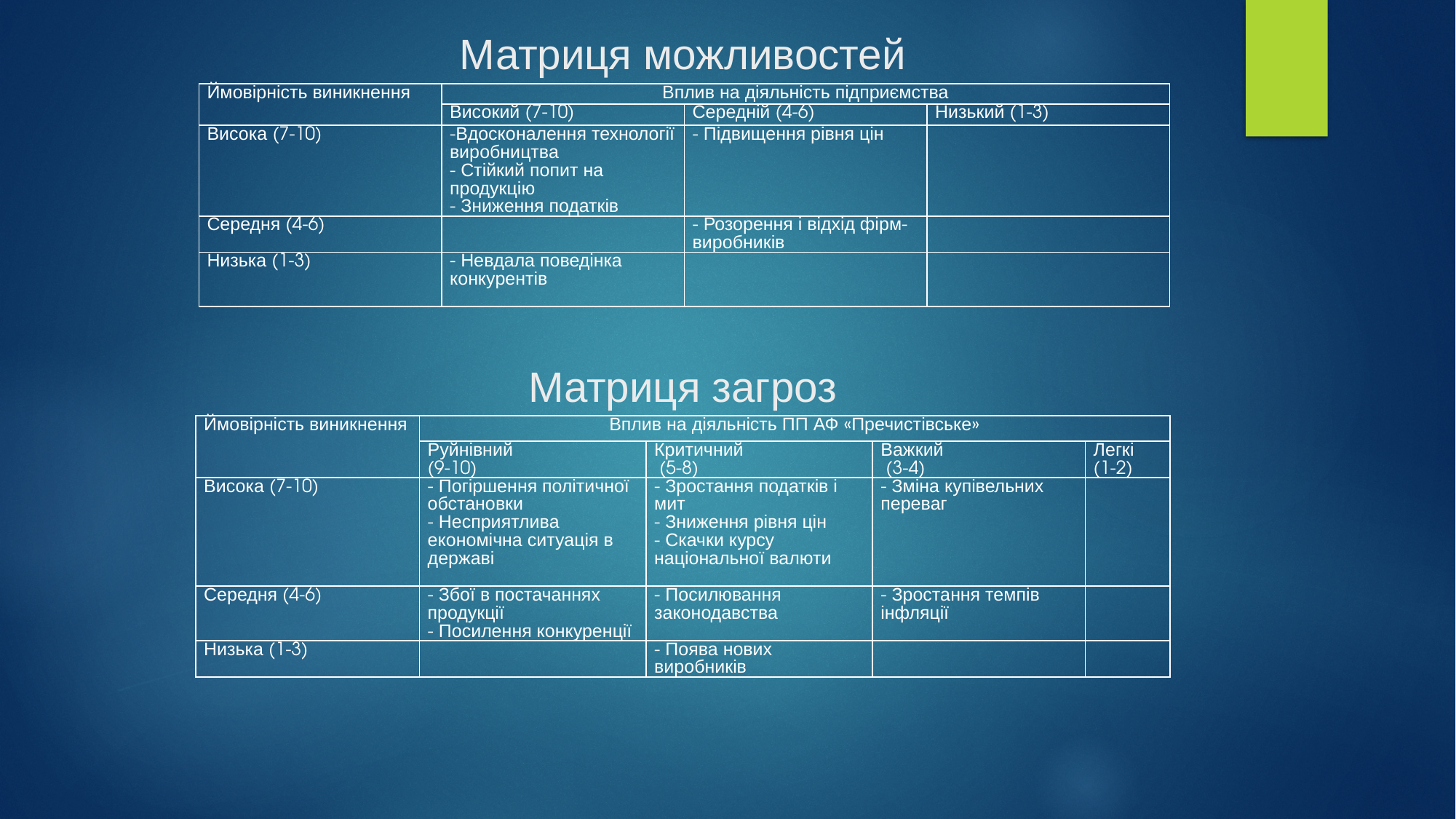

# Матриця можливостей
| Ймовірність виникнення | Вплив на діяльність підприємства |  |  |
| --- | --- | --- | --- |
|  | Високий (7-10) | Середній (4-6) | Низький (1-3) |
| Висока (7-10) | -Вдосконалення технології виробництва - Стійкий попит на продукцію - Зниження податків | - Підвищення рівня цін |  |
| Середня (4-6) |  | - Розорення і відхід фірм-виробників |  |
| Низька (1-3) | - Невдала поведінка конкурентів |  |  |
Матриця загроз
| Ймовірність виникнення | Вплив на діяльність ПП АФ «Пречистівське» |  |  |  |
| --- | --- | --- | --- | --- |
|  | Руйнівний (9-10) | Критичний (5-8) | Важкий (3-4) | Легкі (1-2) |
| Висока (7-10) | - Погіршення політичної обстановки - Несприятлива економічна ситуація в державі | - Зростання податків і мит - Зниження рівня цін - Скачки курсу національної валюти | - Зміна купівельних переваг |  |
| Середня (4-6) | - Збої в постачаннях продукції - Посилення конкуренції | - Посилювання законодавства | - Зростання темпів інфляції |  |
| Низька (1-3) |  | - Поява нових виробників |  |  |